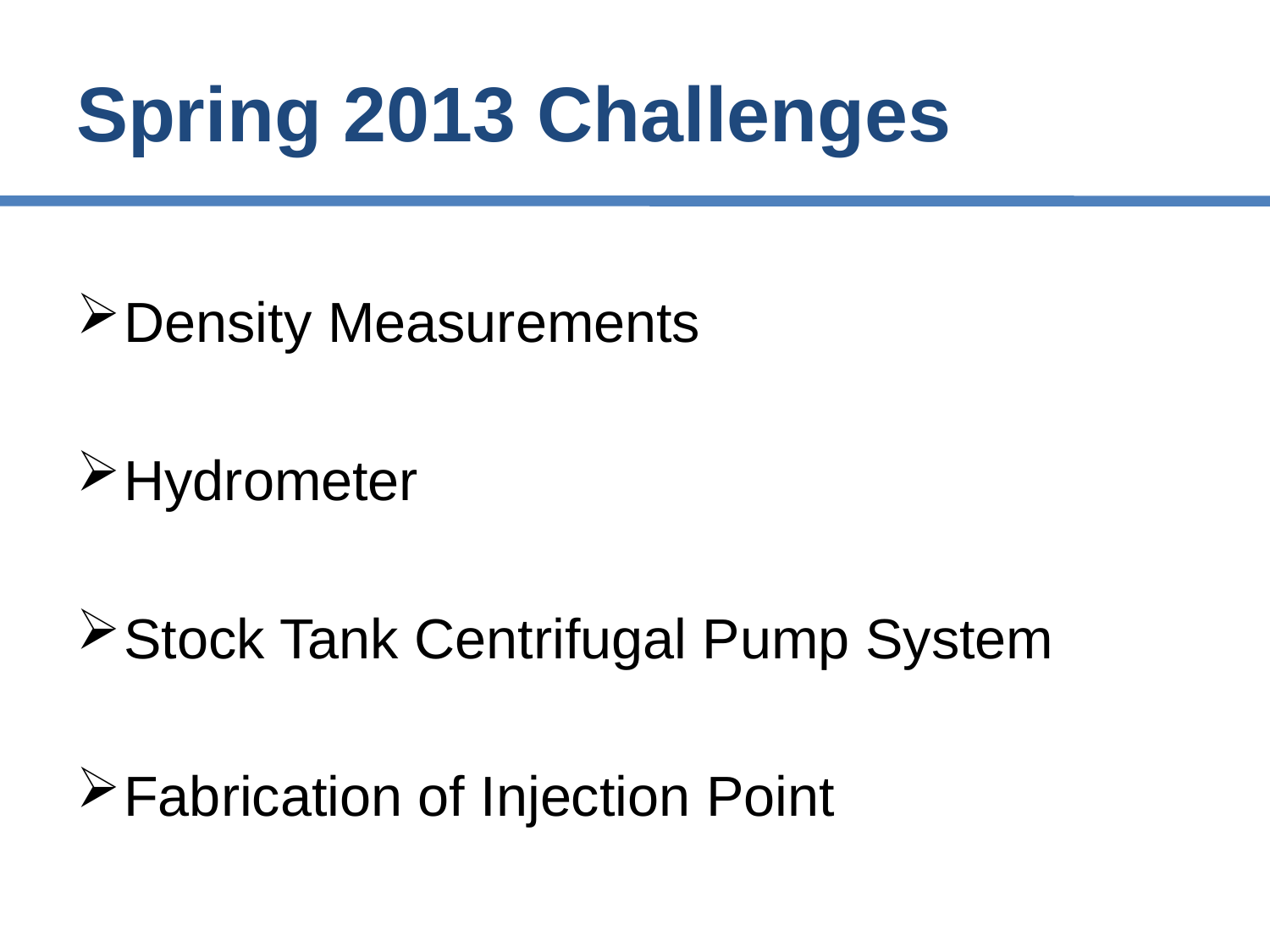

# Spring 2013 Challenges

Density Measurements

Hydrometer

Stock Tank Centrifugal Pump System

Fabrication of Injection Point